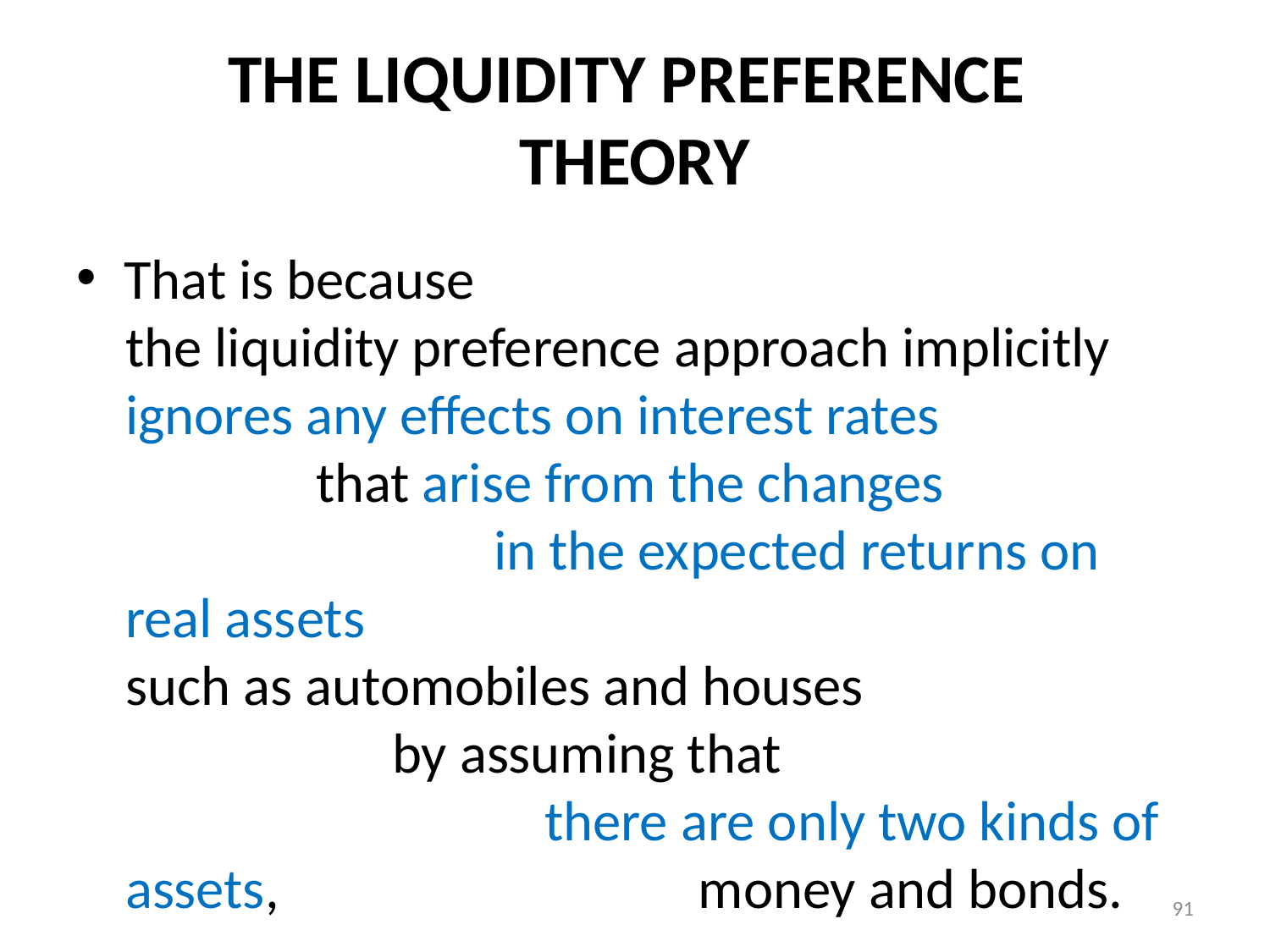

# THE LIQUIDITY PREFERENCE THEORY
That is because
the liquidity preference approach implicitly ignores any effects on interest rates                                   that arise from the changes                                                 in the expected returns on real assets
such as automobiles and houses                                               by assuming that                                                                  there are only two kinds of assets,                                 money and bonds.

91